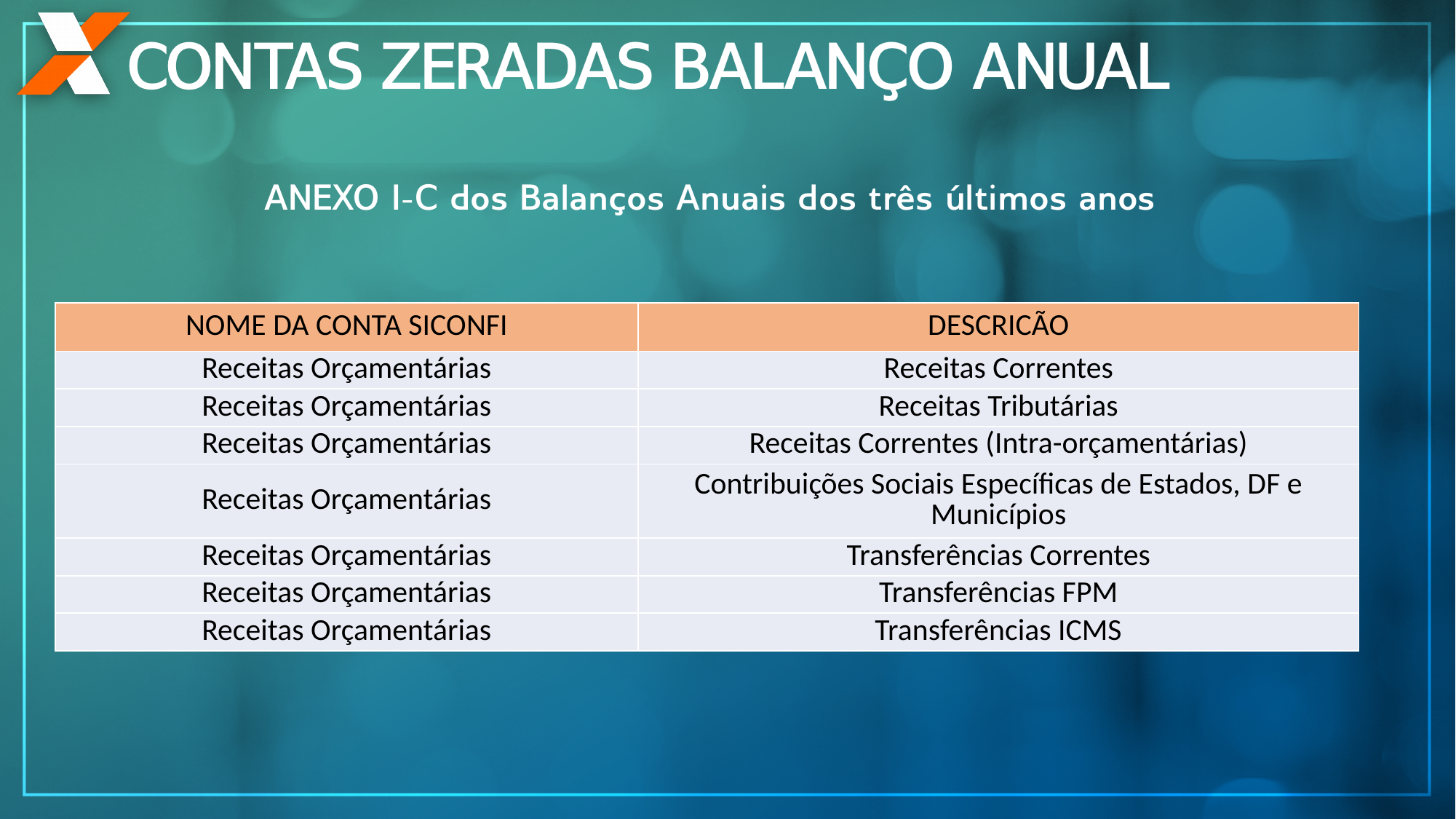

CONTAS ZERADAS BALANÇO ANUAL
ANEXO I-C dos Balanços Anuais dos três últimos anos
| NOME DA CONTA SICONFI | DESCRICÃO |
| --- | --- |
| Receitas Orçamentárias | Receitas Correntes |
| Receitas Orçamentárias | Receitas Tributárias |
| Receitas Orçamentárias | Receitas Correntes (Intra-orçamentárias) |
| Receitas Orçamentárias | Contribuições Sociais Específicas de Estados, DF e Municípios |
| Receitas Orçamentárias | Transferências Correntes |
| Receitas Orçamentárias | Transferências FPM |
| Receitas Orçamentárias | Transferências ICMS |